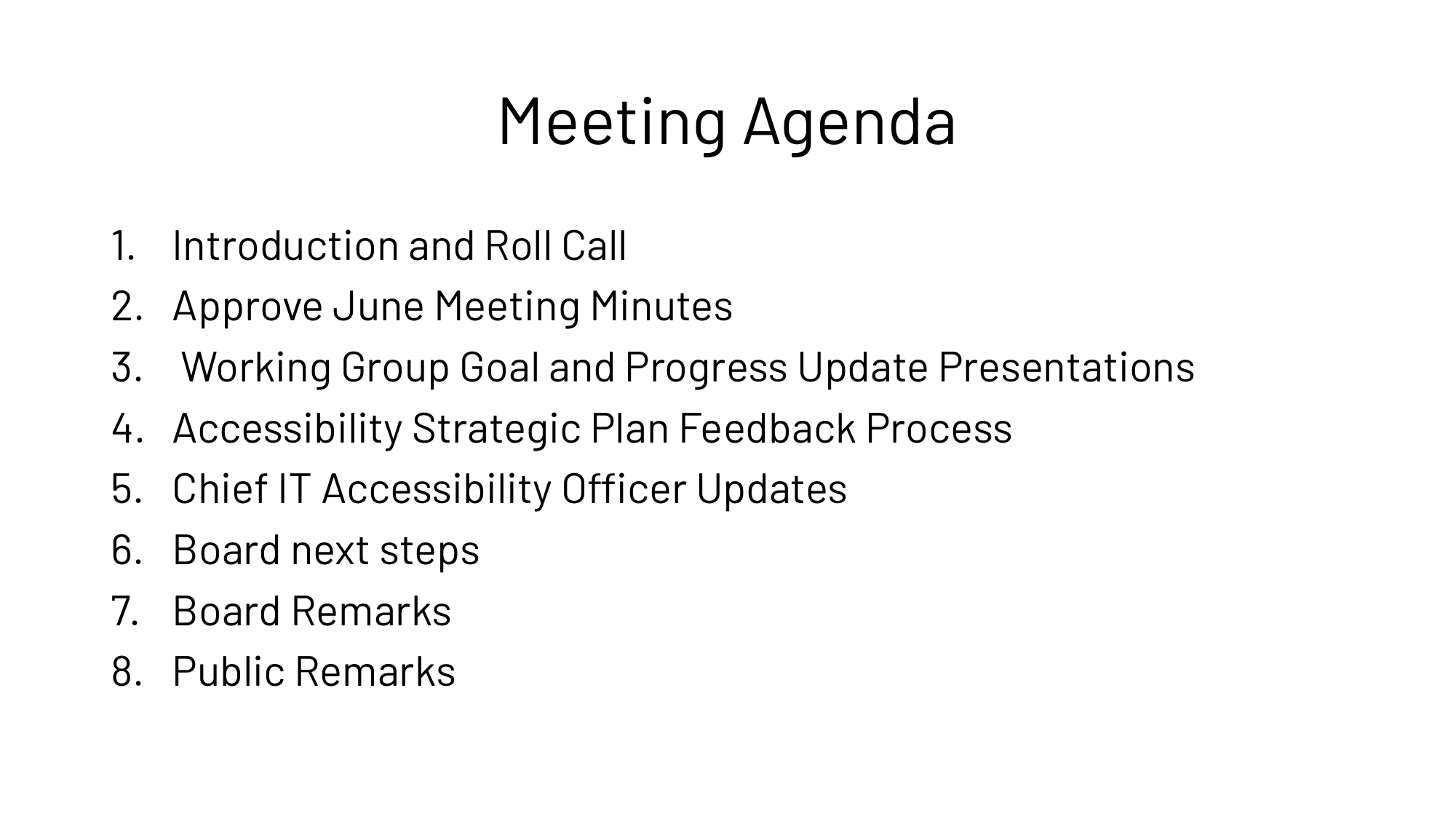

# Meeting Agenda
Introduction and Roll Call
Approve June Meeting Minutes
 Working Group Goal and Progress Update Presentations
Accessibility Strategic Plan Feedback Process
Chief IT Accessibility Officer Updates
Board next steps
Board Remarks
Public Remarks